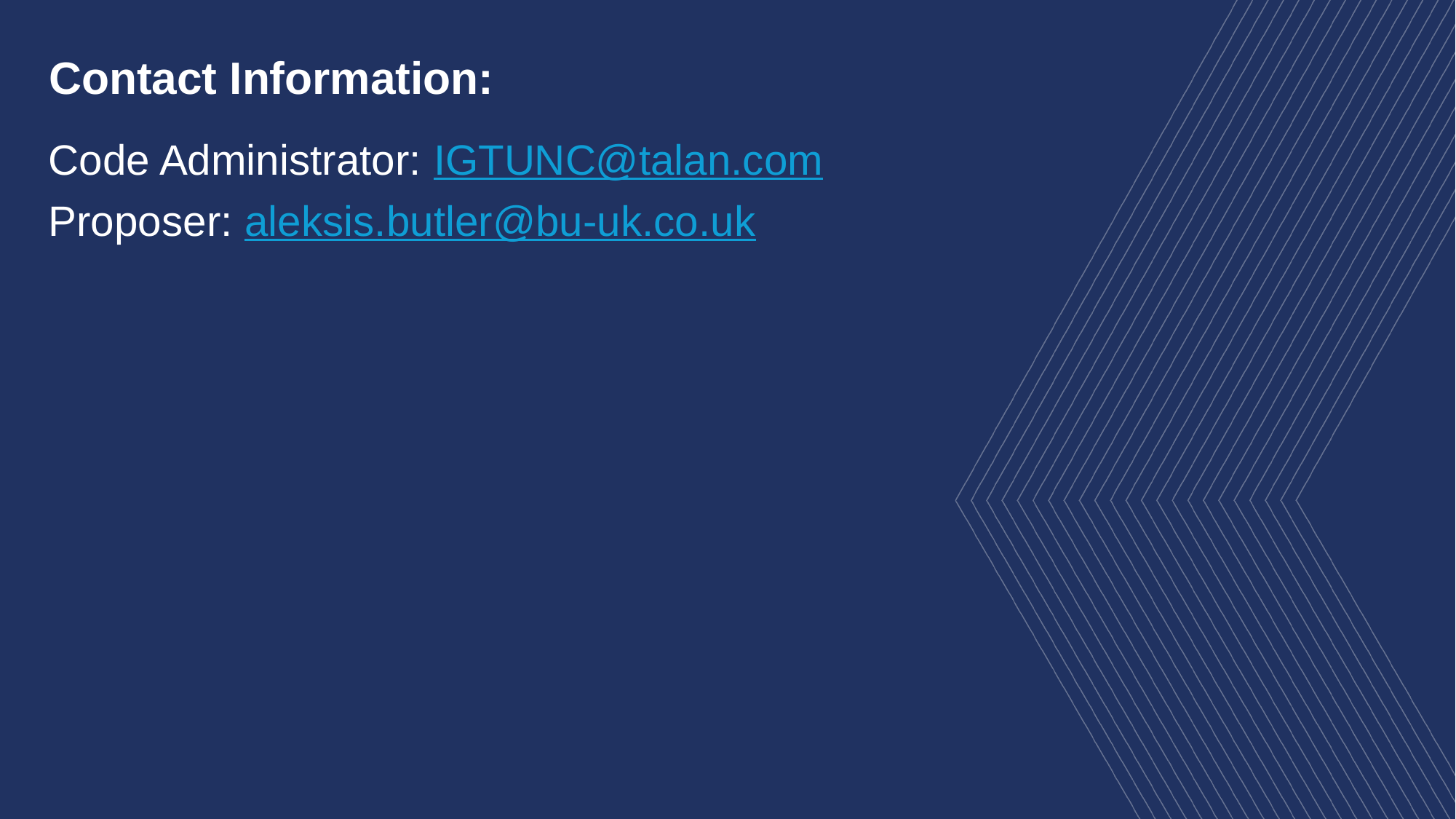

Contact Information:
Code Administrator: IGTUNC@talan.com
Proposer: aleksis.butler@bu-uk.co.uk